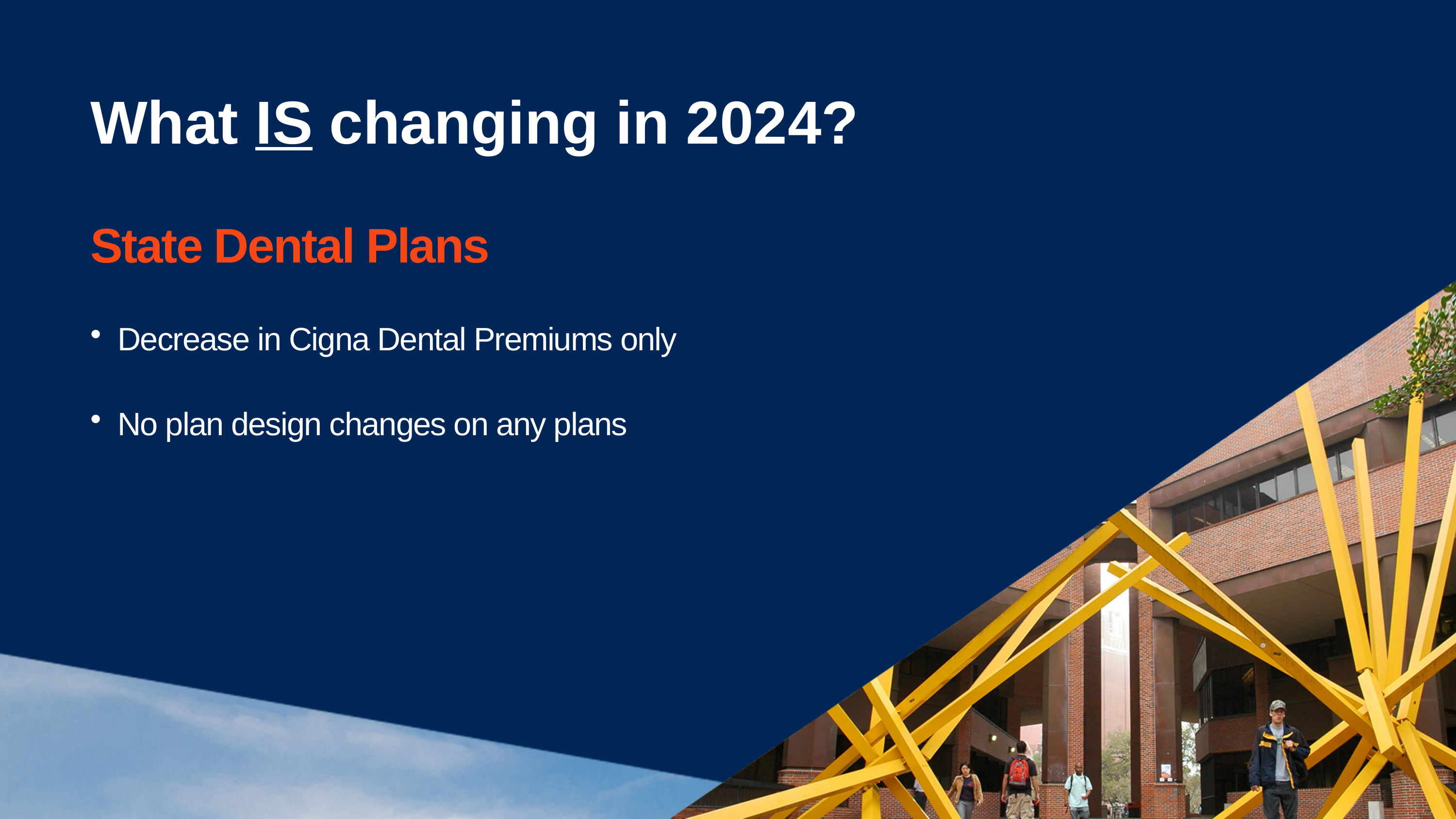

# What IS changing in 2024?
State Dental Plans
Decrease in Cigna Dental Premiums only
No plan design changes on any plans